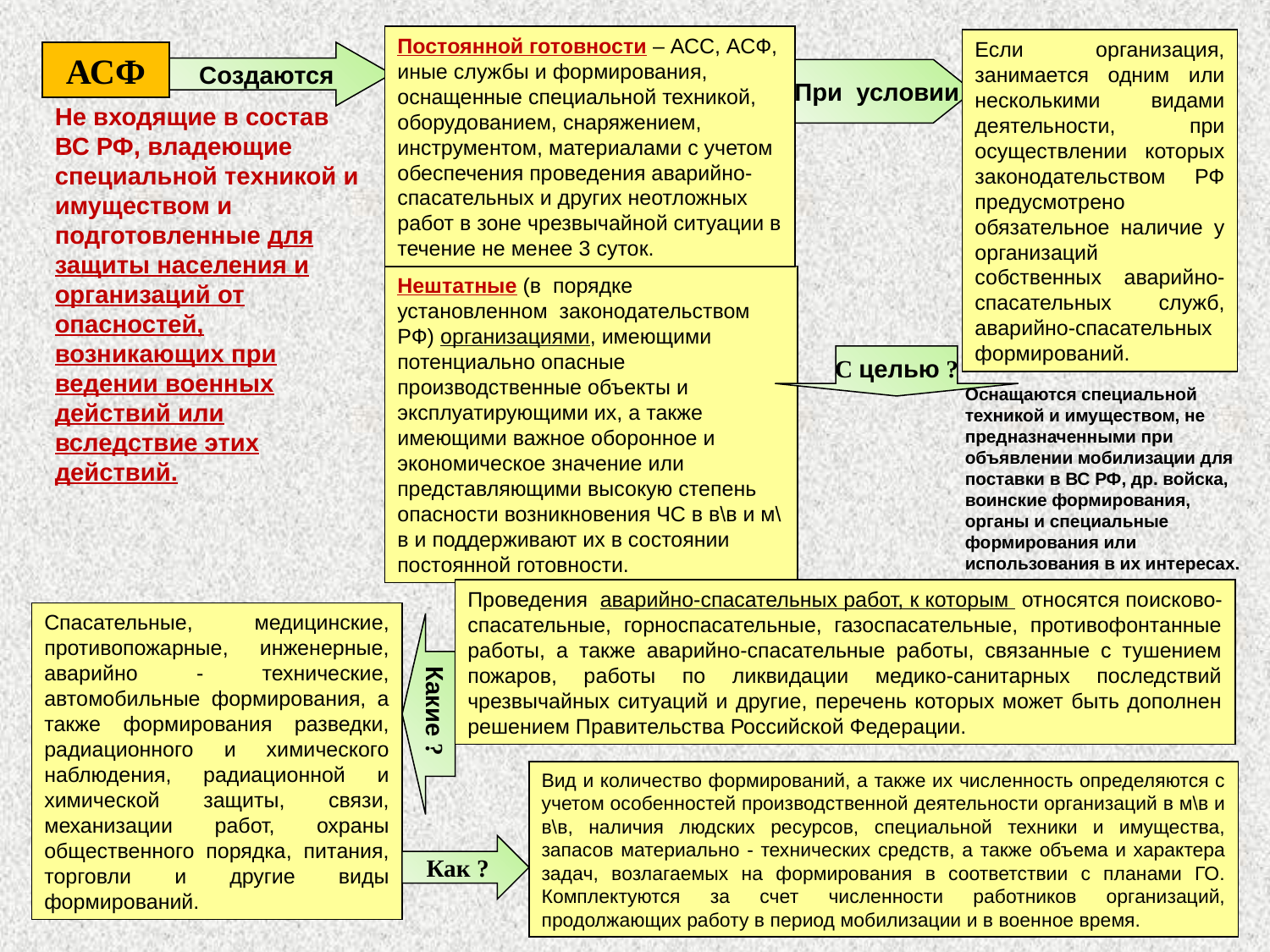

Постоянной готовности – АСС, АСФ, иные службы и формирования, оснащенные специальной техникой, оборудованием, снаряжением, инструментом, материалами с учетом обеспечения проведения аварийно-спасательных и других неотложных работ в зоне чрезвычайной ситуации в течение не менее 3 суток.
Если организация, занимается одним или несколькими видами деятельности, при осуществлении которых законодательством  РФ предусмотрено обязательное наличие у организаций собственных аварийно-спасательных служб, аварийно-спасательных формирований.
АСФ
Создаются
 При  условии
Не входящие в состав ВС РФ, владеющие специальной техникой и имуществом и подготовленные для защиты населения и организаций от опасностей, возникающих при ведении военных действий или вследствие этих действий.
Нештатные (в  порядке  установленном  законодательством  РФ) организациями, имеющими потенциально опасные производственные объекты и эксплуатирующими их, а также имеющими важное оборонное и экономическое значение или представляющими высокую степень опасности возникновения ЧС в в\в и м\в и поддерживают их в состоянии постоянной готовности.
С целью ?
Оснащаются специальной техникой и имуществом, не предназначенными при объявлении мобилизации для поставки в ВС РФ, др. войска, воинские формирования, органы и специальные формирования или использования в их интересах.
Проведения  аварийно-спасательных работ, к которым  относятся поисково-спасательные, горноспасательные, газоспасательные, противофонтанные работы, а также аварийно-спасательные работы, связанные с тушением пожаров, работы по ликвидации медико-санитарных последствий чрезвычайных ситуаций и другие, перечень которых может быть дополнен решением Правительства Российской Федерации.
Спасательные, медицинские, противопожарные, инженерные, аварийно - технические, автомобильные формирования, а также формирования разведки, радиационного и химического наблюдения, радиационной и химической защиты, связи, механизации работ, охраны общественного порядка, питания, торговли и другие виды формирований.

Какие ?

Вид и количество формирований, а также их численность определяются с учетом особенностей производственной деятельности организаций в м\в и в\в, наличия людских ресурсов, специальной техники и имущества, запасов материально - технических средств, а также объема и характера задач, возлагаемых на формирования в соответствии с планами ГО. Комплектуются за счет численности работников организаций, продолжающих работу в период мобилизации и в военное время.
Как ?